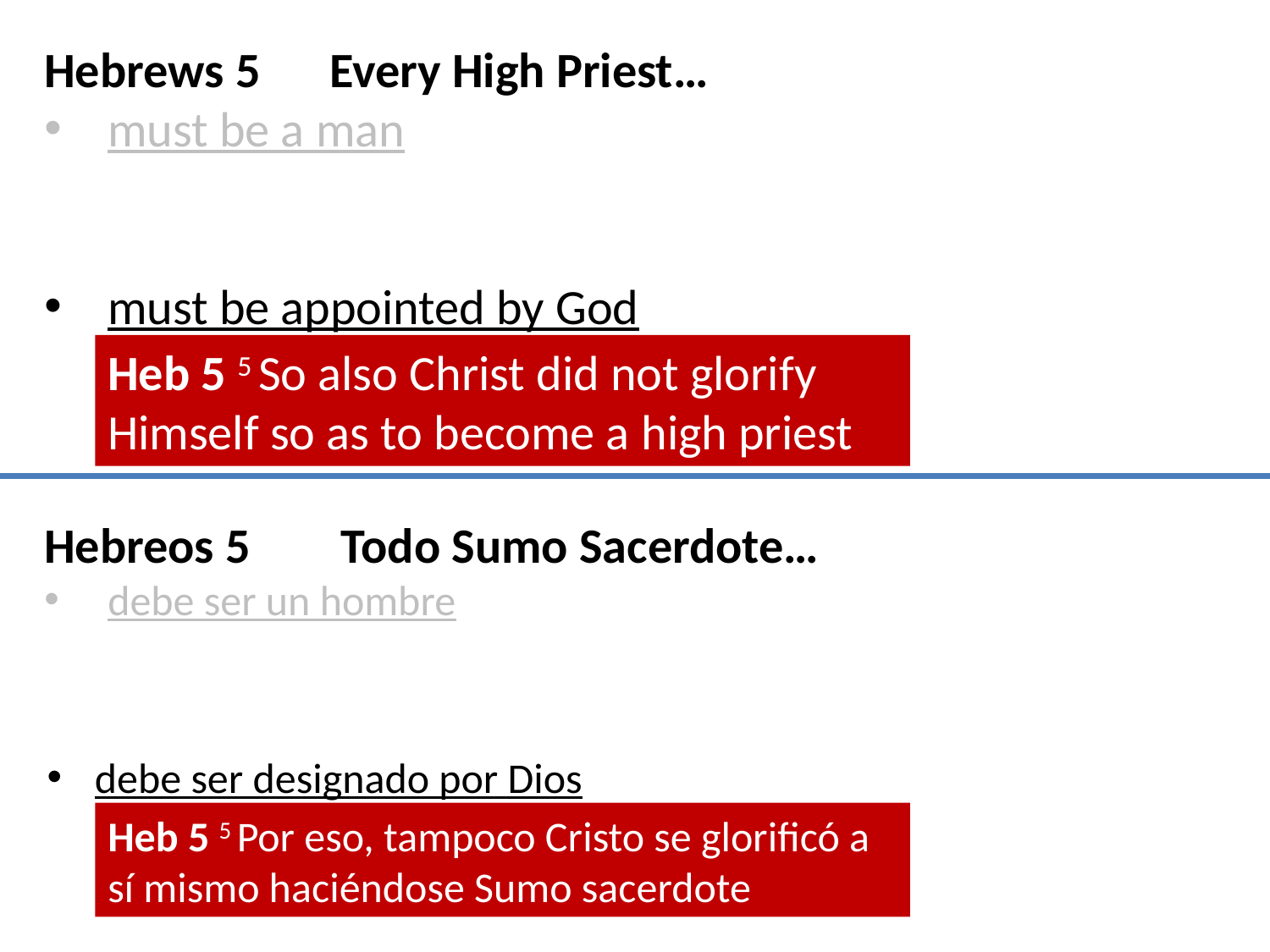

Hebrews 5
must be a man

must be appointed by God
Every High Priest…
Heb 5 5 So also Christ did not glorify Himself so as to become a high priest
Todo Sumo Sacerdote…
Hebreos 5
debe ser un hombre
debe ser designado por Dios
Heb 5 5 Por eso, tampoco Cristo se glorificó a sí mismo haciéndose Sumo sacerdote